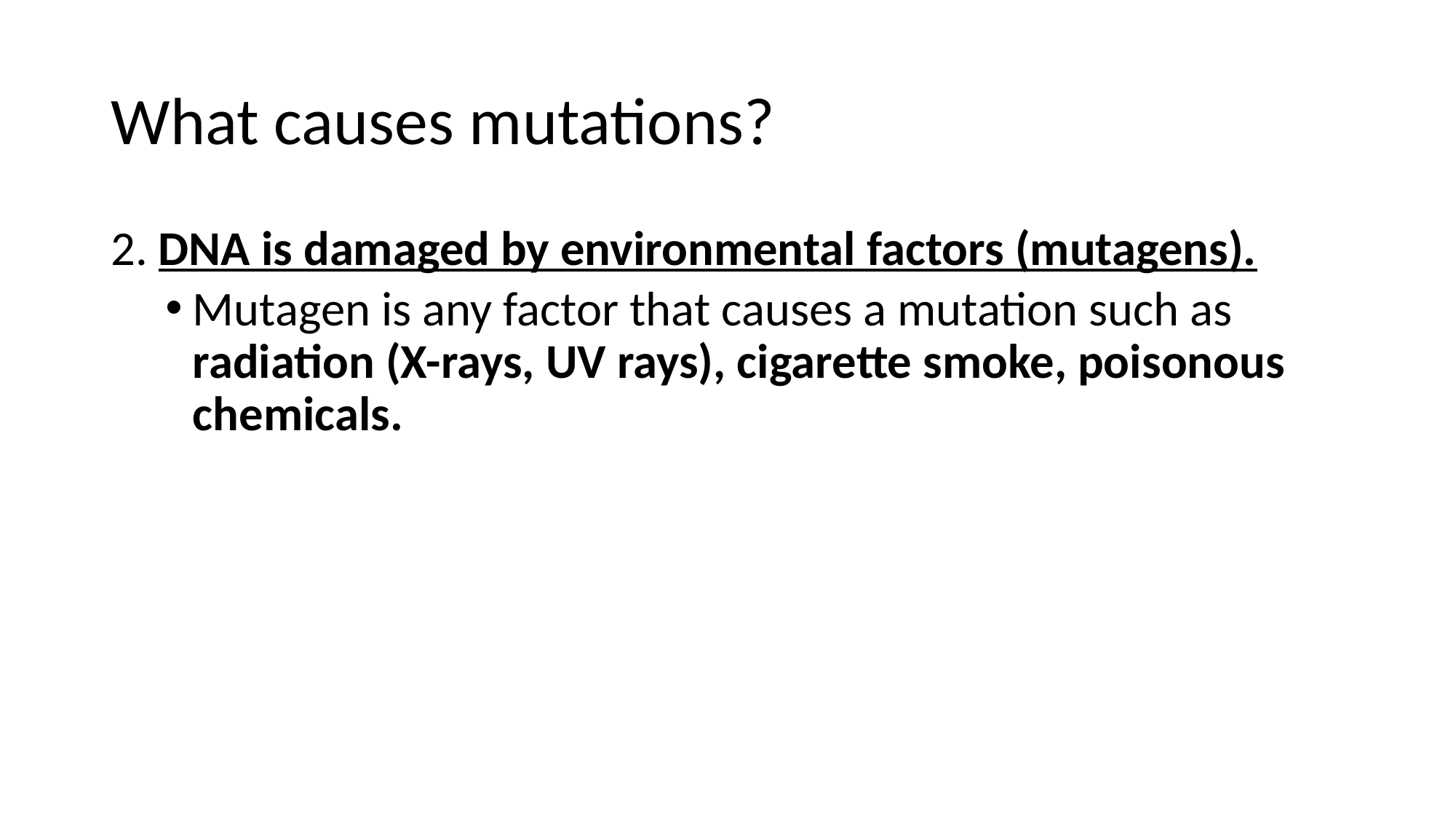

# What causes mutations?
2. DNA is damaged by environmental factors (mutagens).
Mutagen is any factor that causes a mutation such as radiation (X-rays, UV rays), cigarette smoke, poisonous chemicals.